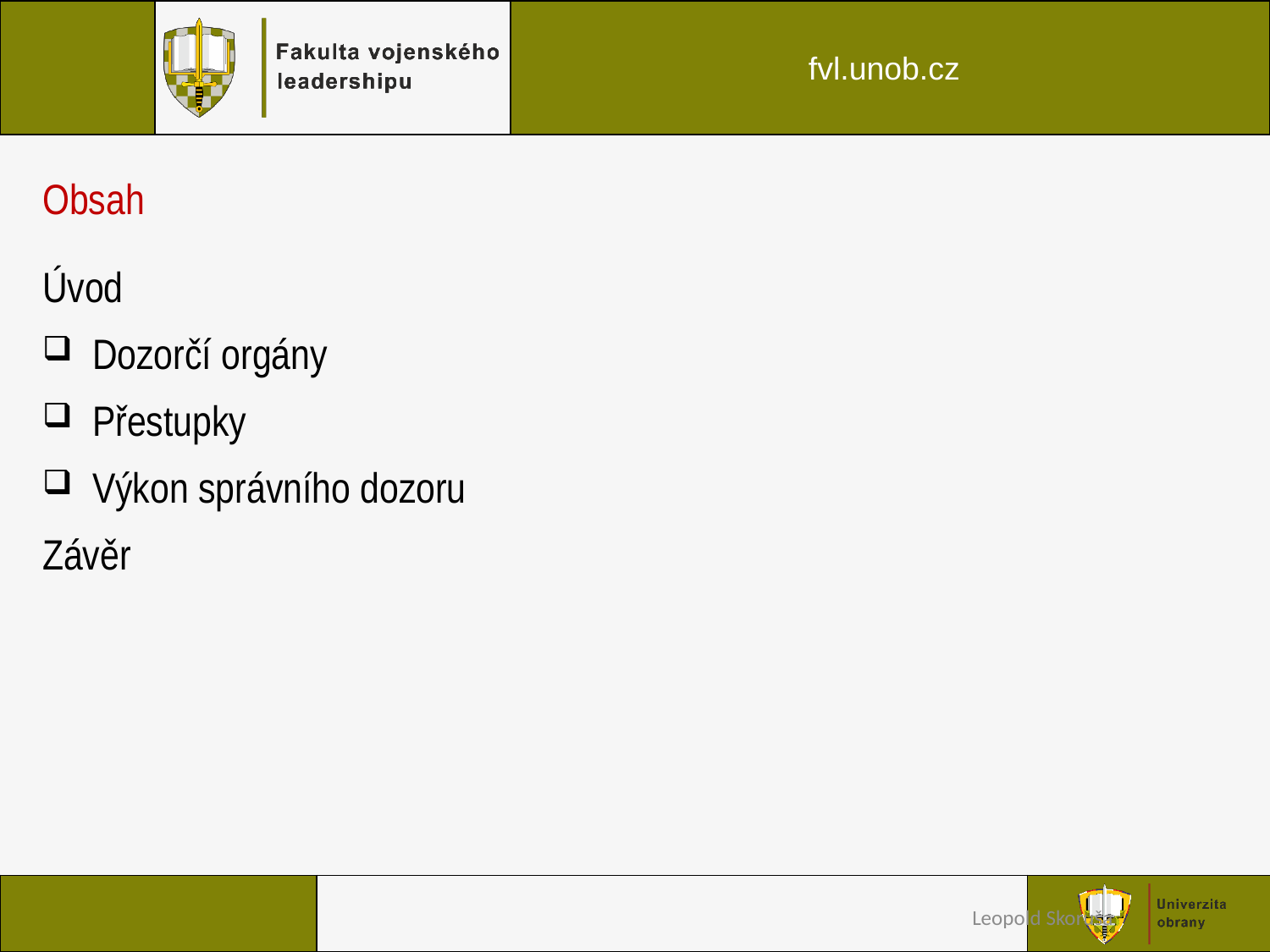

Obsah
Úvod
Dozorčí orgány
Přestupky
Výkon správního dozoru
Závěr

Leopold Skoruša